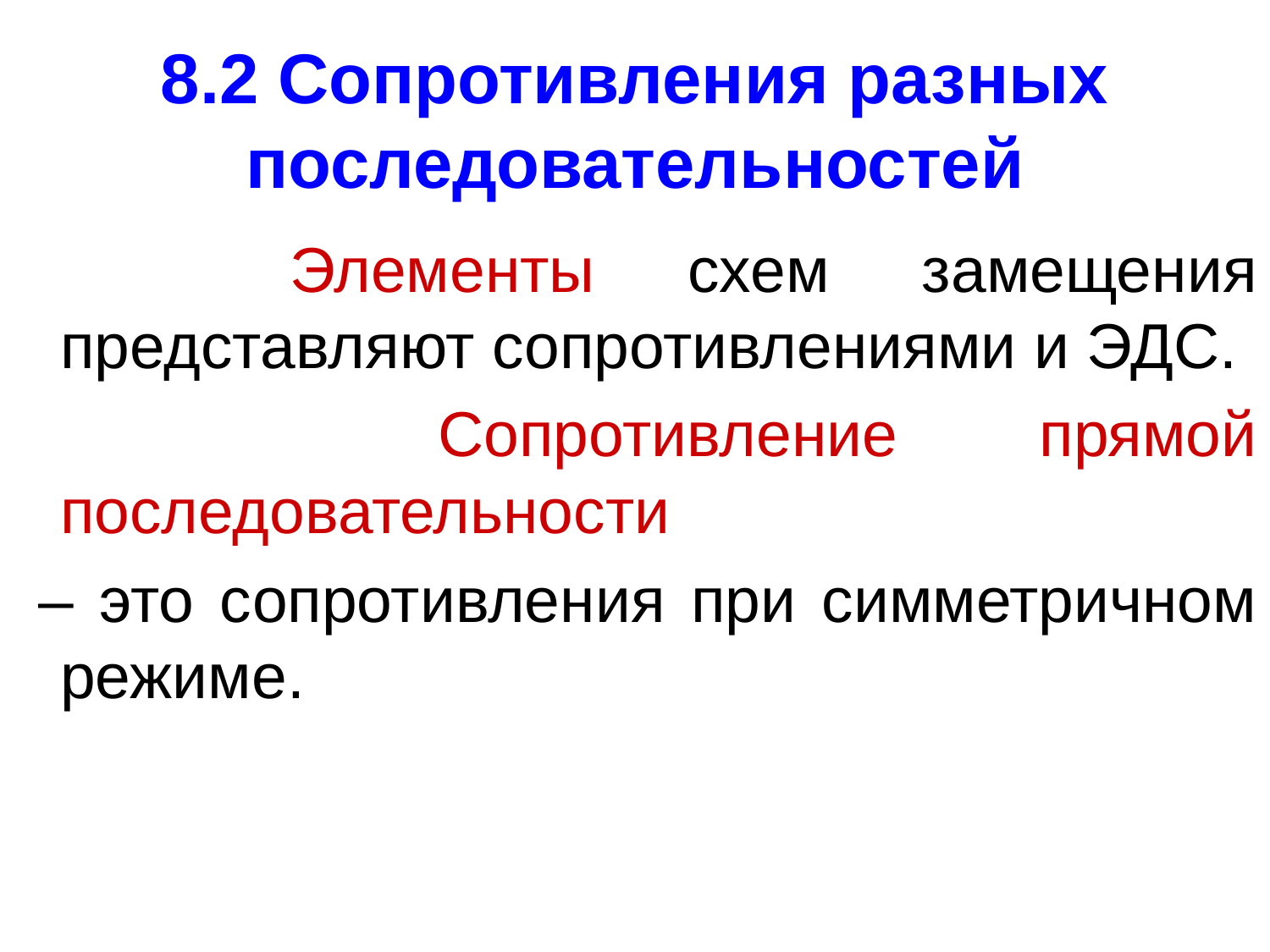

# 8.2 Сопротивления разных последовательностей
   Элементы схем замещения представляют сопротивлениями и ЭДС.
   Сопротивление прямой последовательности
 – это сопротивления при симметричном режиме.